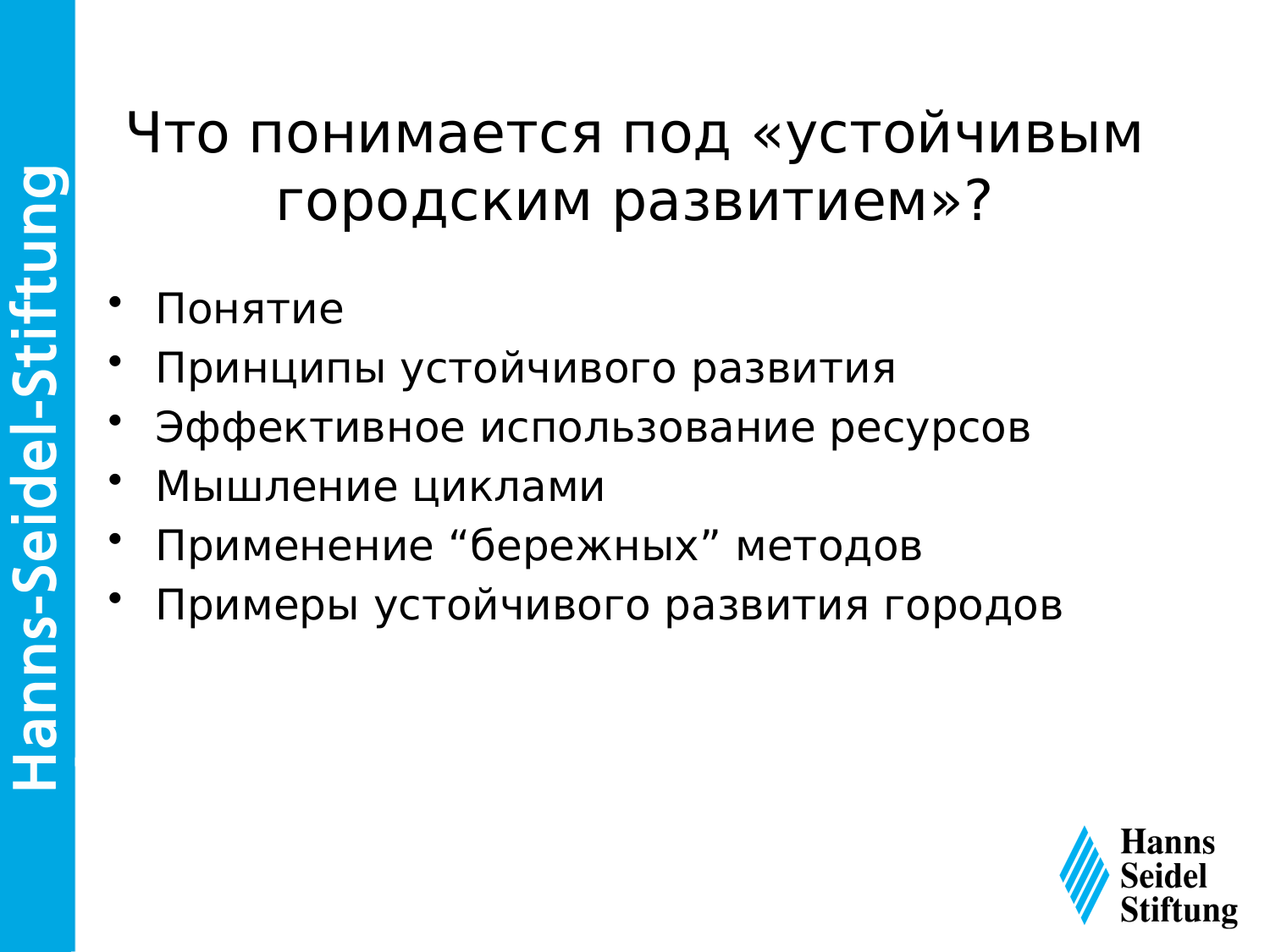

# Что понимается под «устойчивым городским развитием»?
Понятие
Принципы устойчивого развития
Эффективное использование ресурсов
Мышление циклами
Применение “бережных” методов
Примеры устойчивого развития городов